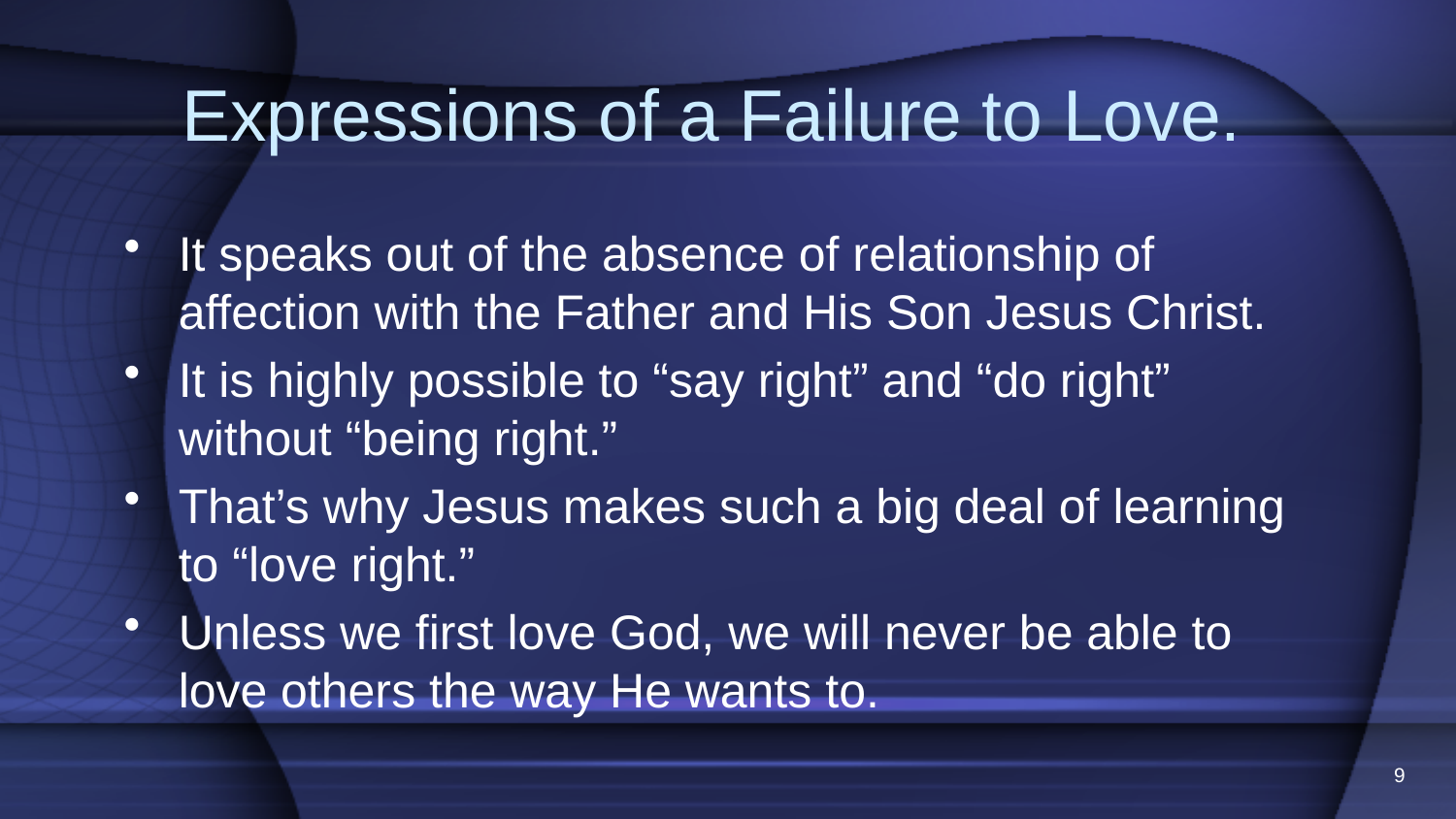

# Expressions of a Failure to Love.
It speaks out of the absence of relationship of affection with the Father and His Son Jesus Christ.
It is highly possible to “say right” and “do right” without “being right.”
That’s why Jesus makes such a big deal of learning to “love right.”
Unless we first love God, we will never be able to love others the way He wants to.
9